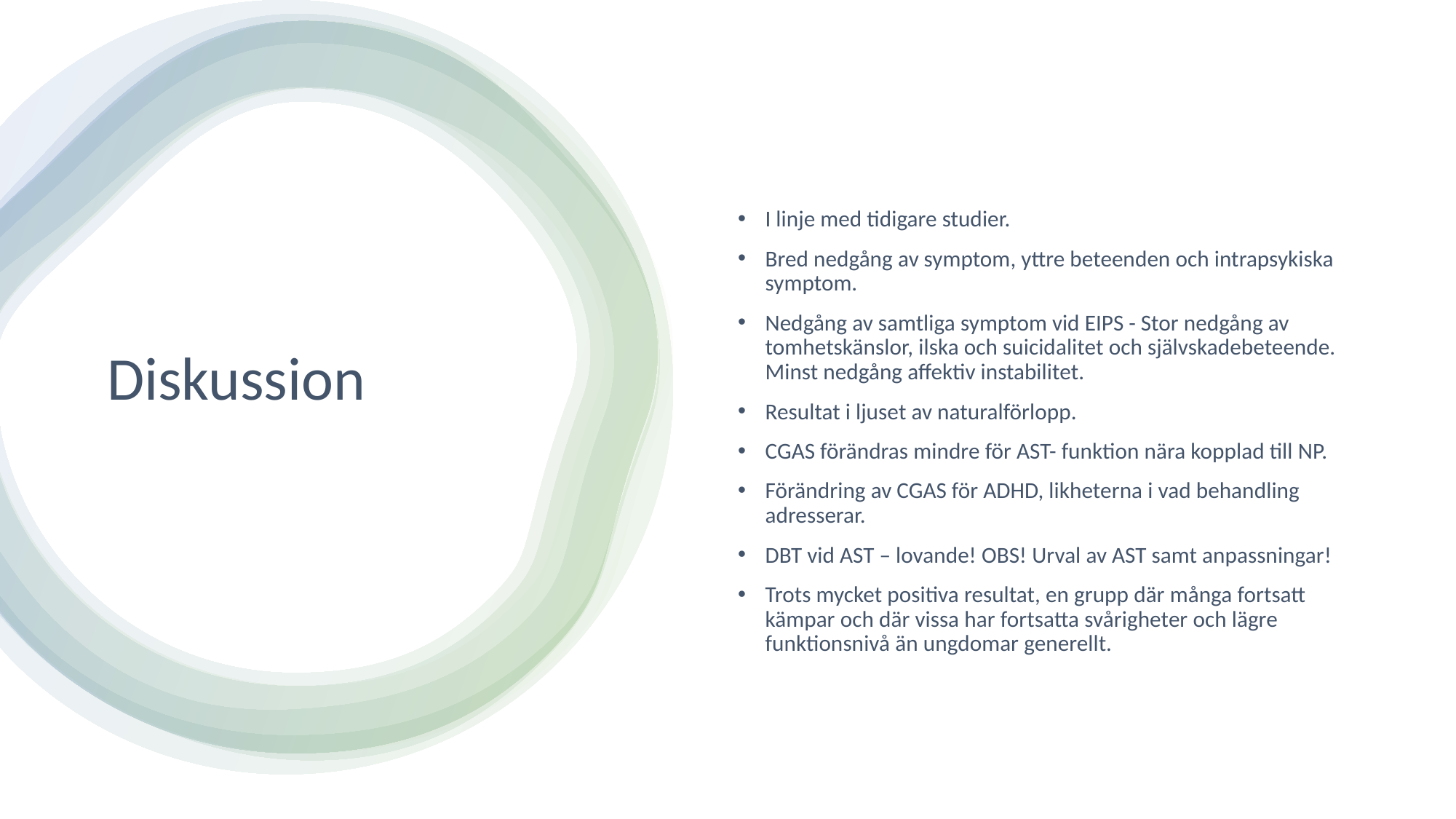

I linje med tidigare studier.
Bred nedgång av symptom, yttre beteenden och intrapsykiska symptom.
Nedgång av samtliga symptom vid EIPS - Stor nedgång av tomhetskänslor, ilska och suicidalitet och självskadebeteende. Minst nedgång affektiv instabilitet.
Resultat i ljuset av naturalförlopp.
CGAS förändras mindre för AST- funktion nära kopplad till NP.
Förändring av CGAS för ADHD, likheterna i vad behandling adresserar.
DBT vid AST – lovande! OBS! Urval av AST samt anpassningar!
Trots mycket positiva resultat, en grupp där många fortsatt kämpar och där vissa har fortsatta svårigheter och lägre funktionsnivå än ungdomar generellt.
# Diskussion